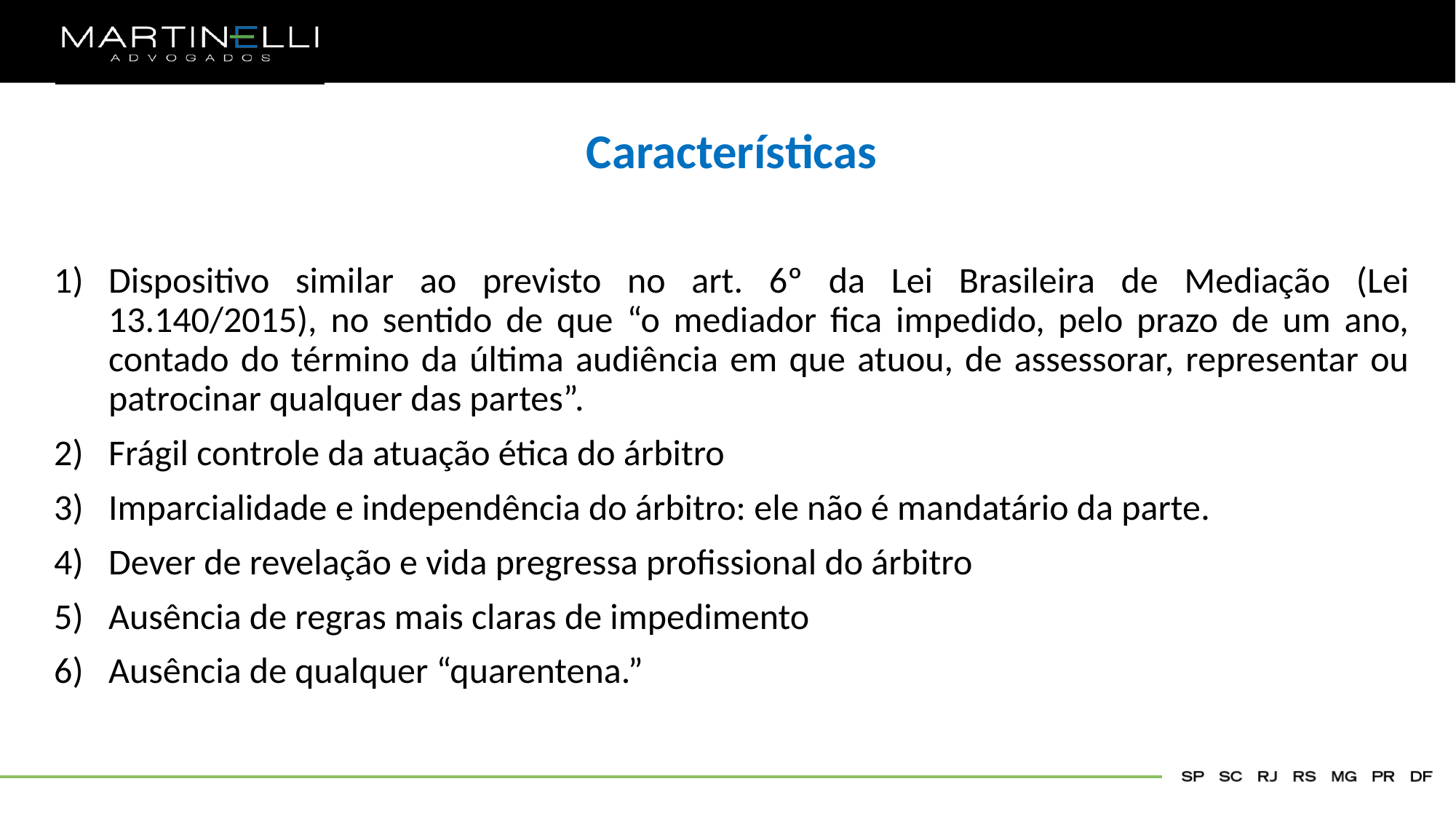

Características

Dispositivo similar ao previsto no art. 6º da Lei Brasileira de Mediação (Lei 13.140/2015), no sentido de que “o mediador fica impedido, pelo prazo de um ano, contado do término da última audiência em que atuou, de assessorar, representar ou patrocinar qualquer das partes”.
Frágil controle da atuação ética do árbitro
Imparcialidade e independência do árbitro: ele não é mandatário da parte.
Dever de revelação e vida pregressa profissional do árbitro
Ausência de regras mais claras de impedimento
Ausência de qualquer “quarentena.”